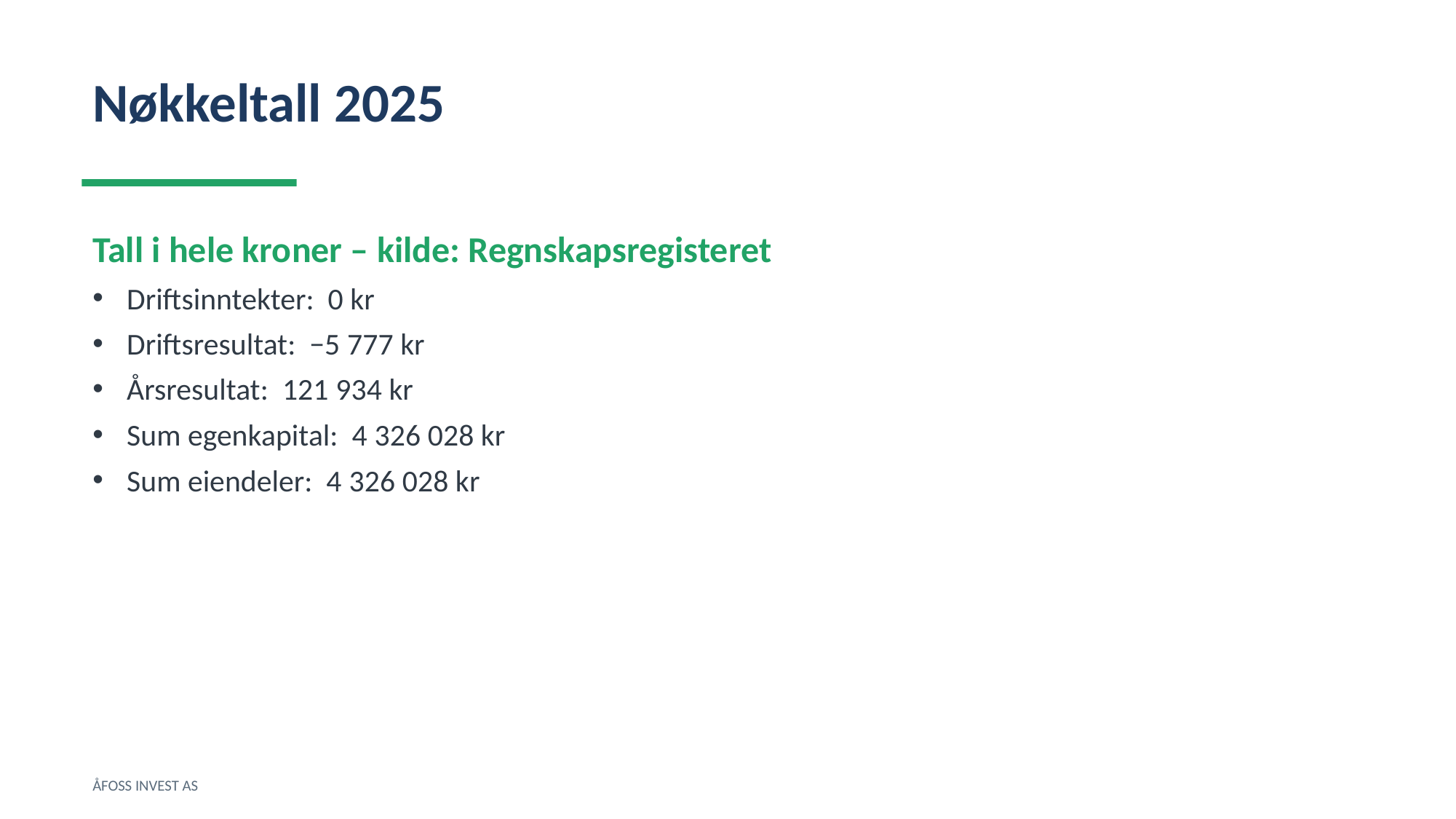

Nøkkeltall 2025

Tall i hele kroner – kilde: Regnskapsregisteret
Driftsinntekter:  0 kr
Driftsresultat:  −5 777 kr
Årsresultat:  121 934 kr
Sum egenkapital:  4 326 028 kr
Sum eiendeler:  4 326 028 kr
ÅFOSS INVEST AS